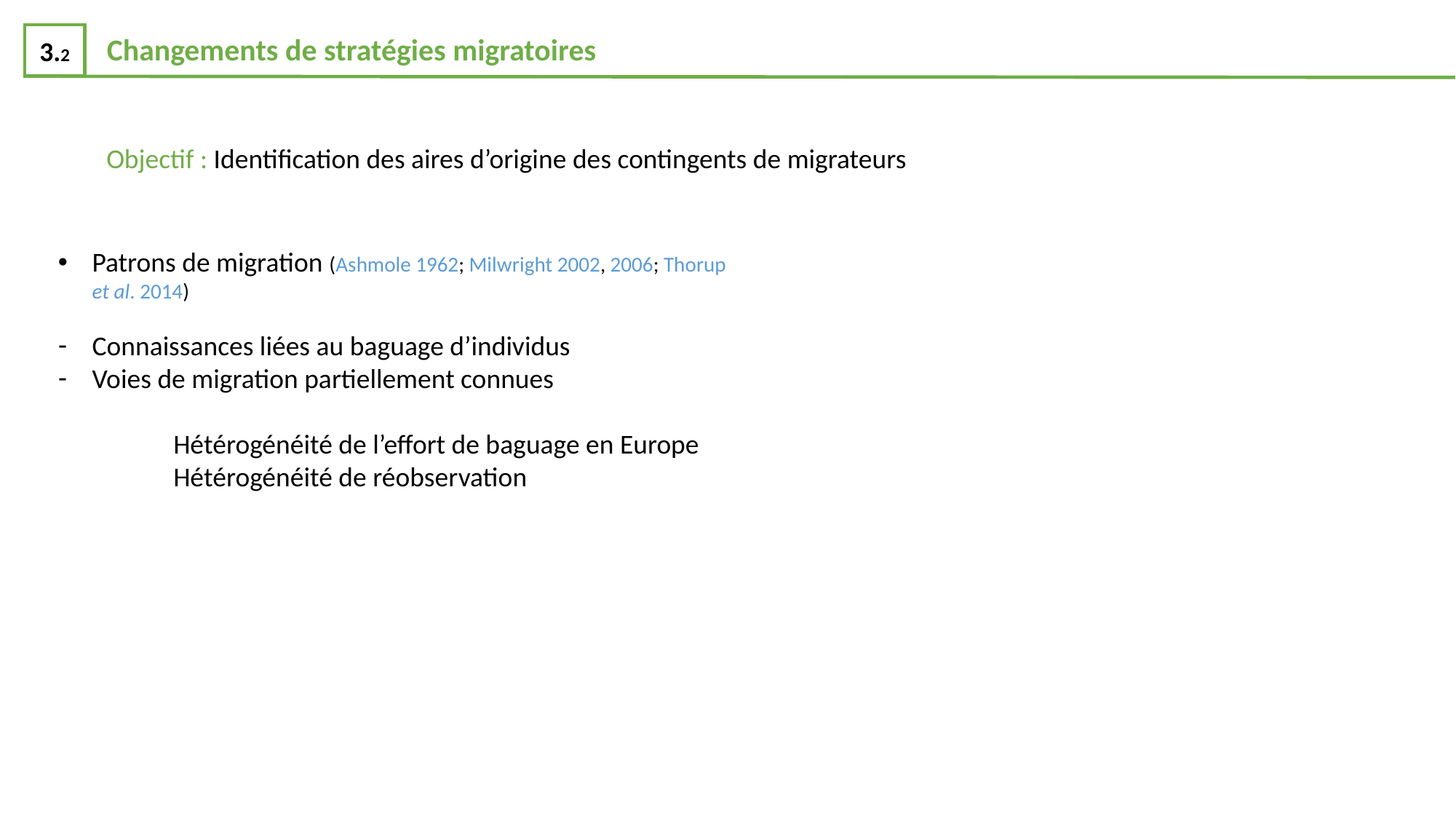

3.2
Changements de stratégies migratoires
Objectif : Identification des aires d’origine des contingents de migrateurs
Patrons de migration (Ashmole 1962; Milwright 2002, 2006; Thorup et al. 2014)

Connaissances liées au baguage d’individus
Voies de migration partiellement connues

 	 Hétérogénéité de l’effort de baguage en Europe
	 Hétérogénéité de réobservation